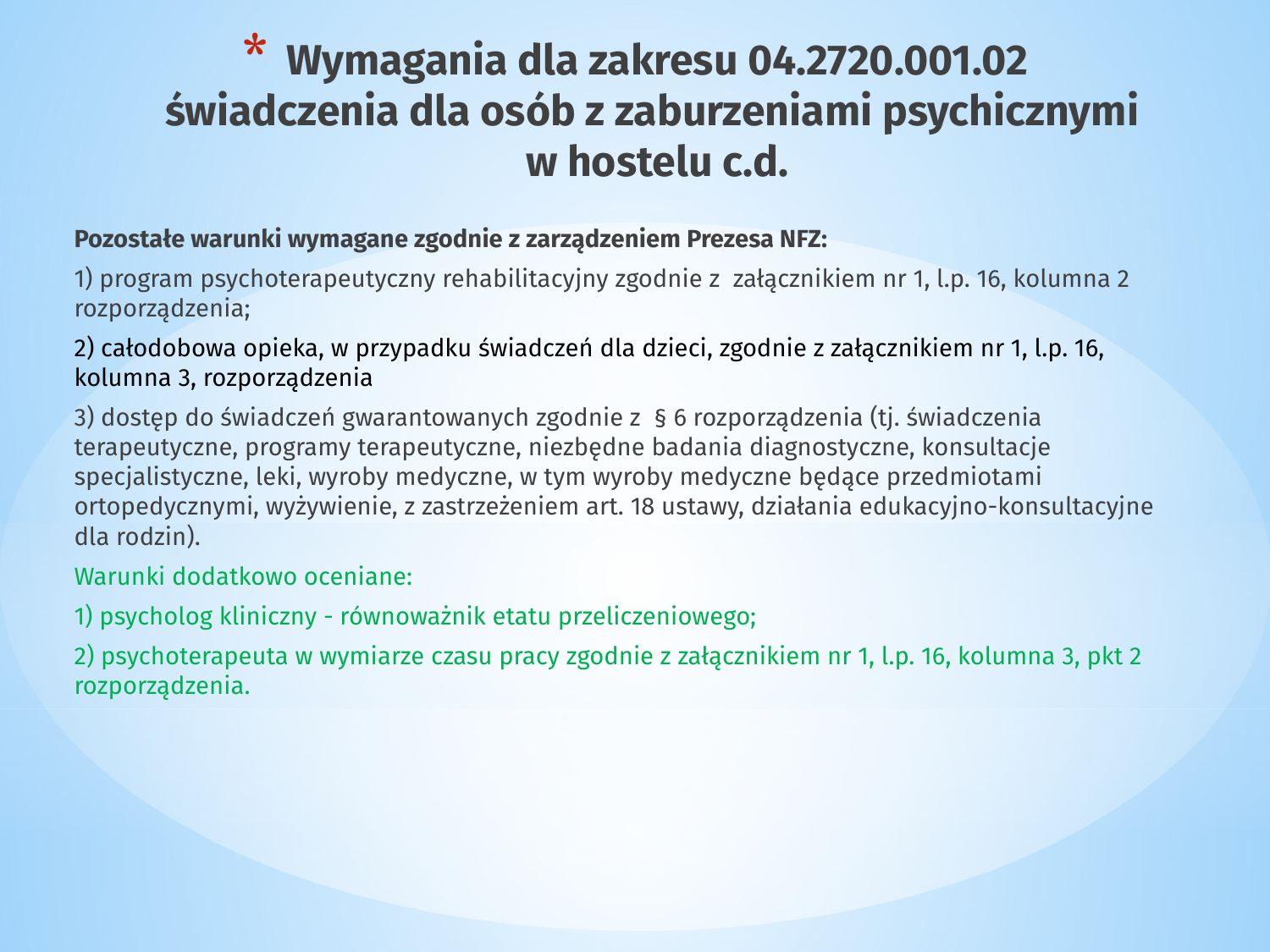

# Wymagania dla zakresu 04.2720.001.02 świadczenia dla osób z zaburzeniami psychicznymi w hostelu c.d.
Pozostałe warunki wymagane zgodnie z zarządzeniem Prezesa NFZ:
1) program psychoterapeutyczny rehabilitacyjny zgodnie z  załącznikiem nr 1, l.p. 16, kolumna 2 rozporządzenia;
2) całodobowa opieka, w przypadku świadczeń dla dzieci, zgodnie z załącznikiem nr 1, l.p. 16, kolumna 3, rozporządzenia
3) dostęp do świadczeń gwarantowanych zgodnie z  § 6 rozporządzenia (tj. świadczenia terapeutyczne, programy terapeutyczne, niezbędne badania diagnostyczne, konsultacje specjalistyczne, leki, wyroby medyczne, w tym wyroby medyczne będące przedmiotami ortopedycznymi, wyżywienie, z zastrzeżeniem art. 18 ustawy, działania edukacyjno-konsultacyjne dla rodzin).
Warunki dodatkowo oceniane:
1) psycholog kliniczny - równoważnik etatu przeliczeniowego;
2) psychoterapeuta w wymiarze czasu pracy zgodnie z załącznikiem nr 1, l.p. 16, kolumna 3, pkt 2 rozporządzenia.